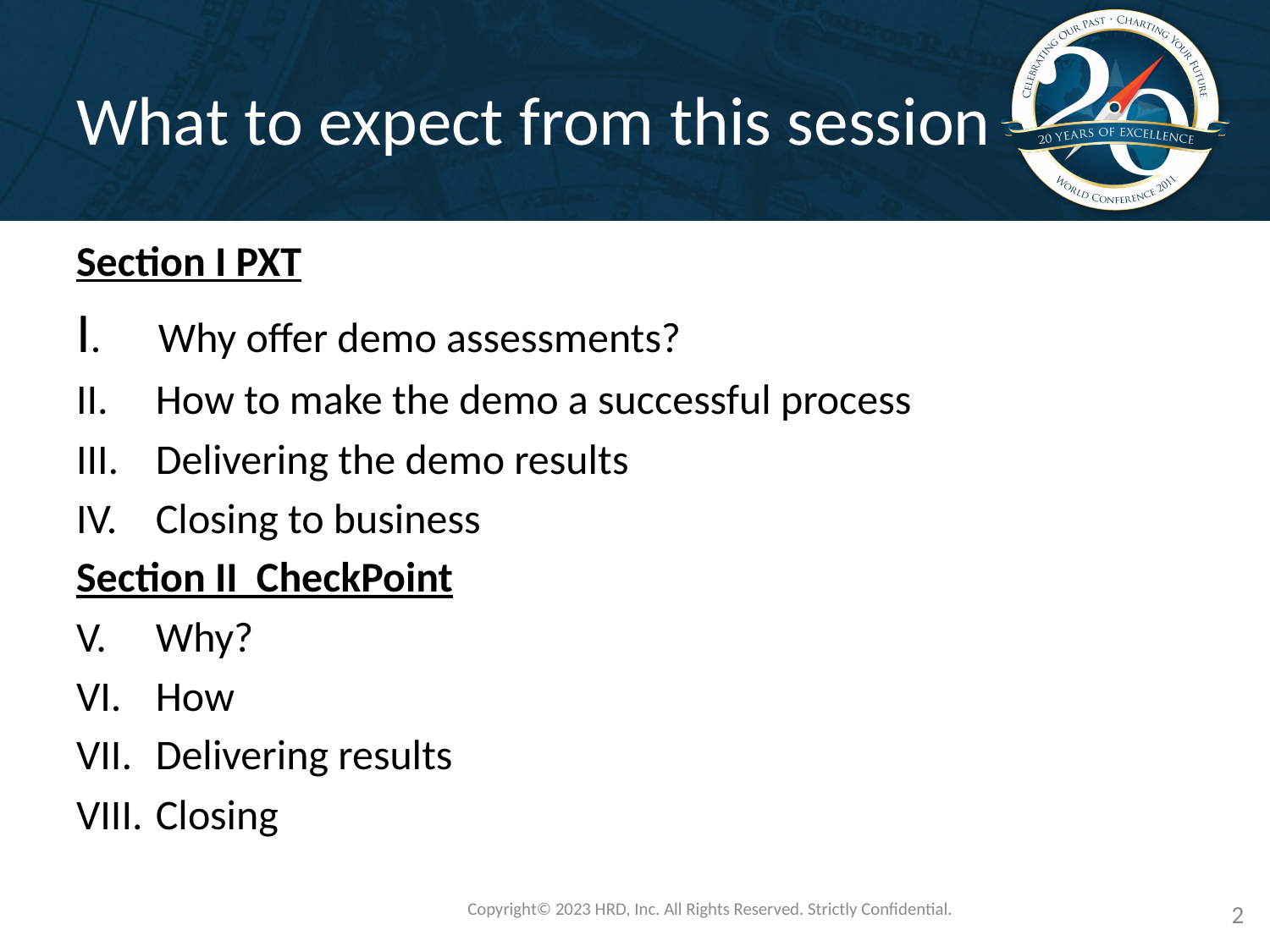

# What to expect from this session
Section I PXT
I.      Why offer demo assessments?
How to make the demo a successful process
Delivering the demo results
Closing to business
Section II  CheckPoint
Why?
How
Delivering results
Closing

Copyright©️ 2023 HRD, Inc. All Rights Reserved. Strictly Confidential.
2